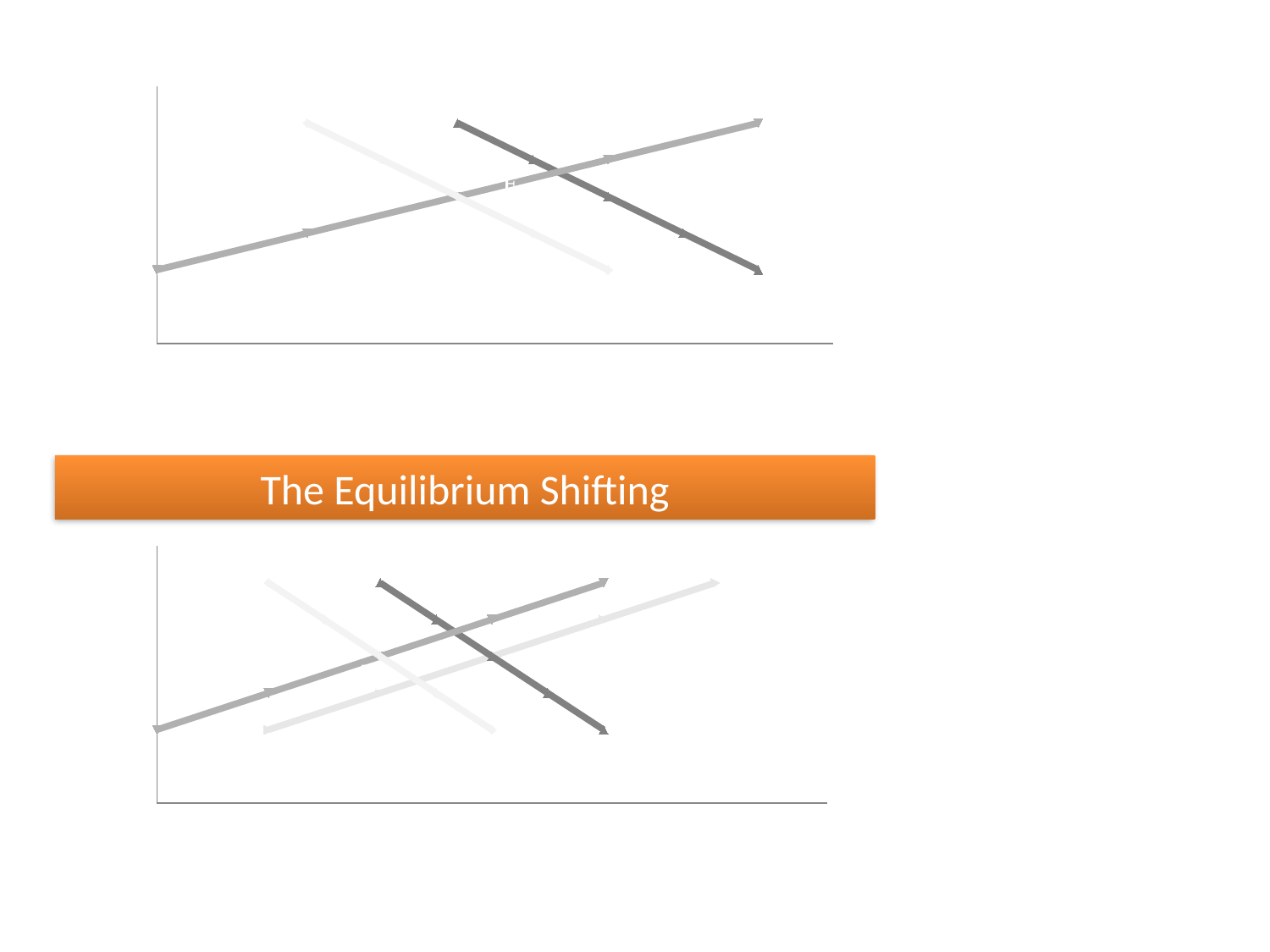

### Chart

| Category |  |  |  |
|---|---|---|---|
E0
The Equilibrium Shifting

### Chart

| Category |  |  |  |  |
|---|---|---|---|---|